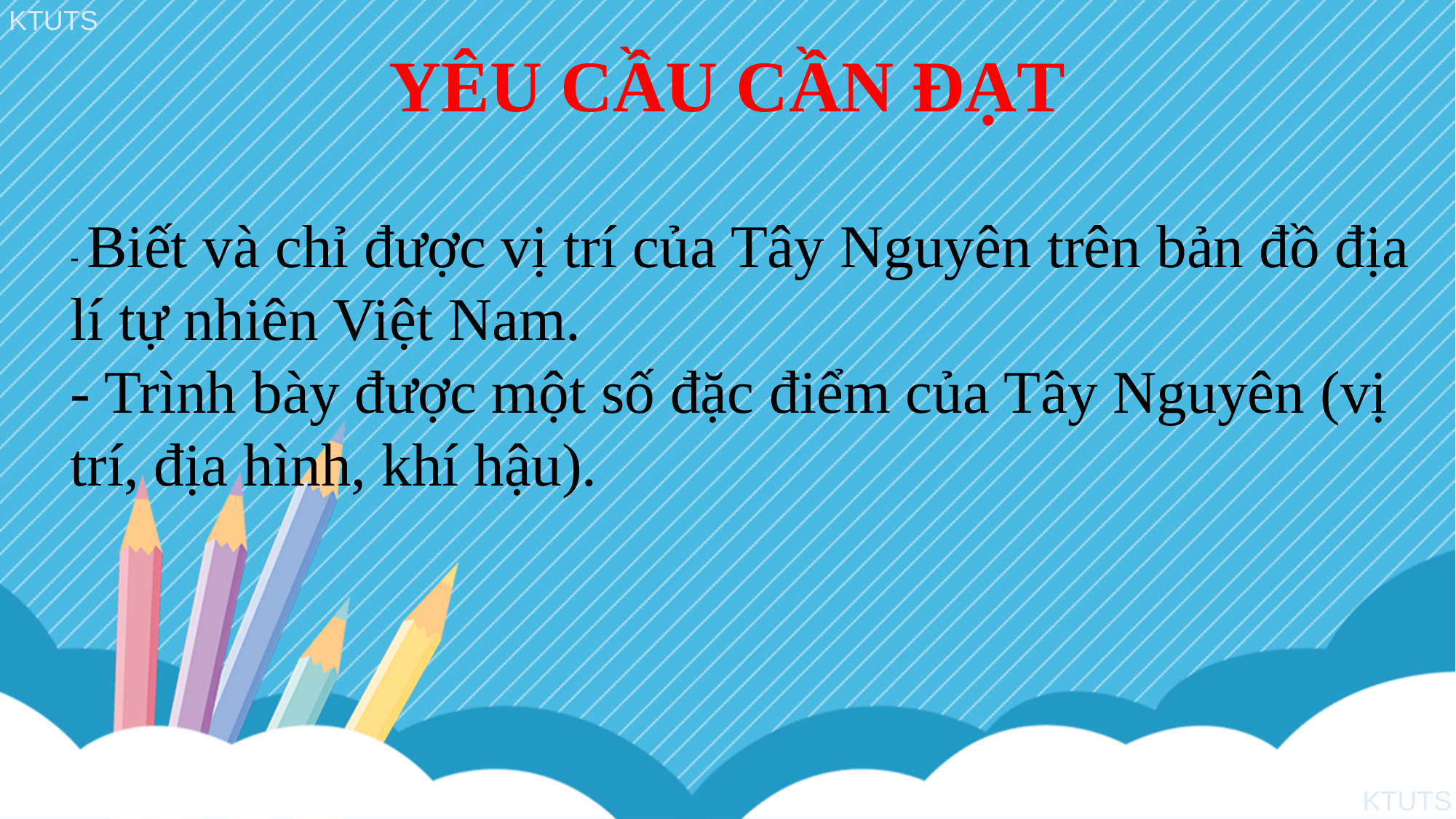

# YÊU CẦU CẦN ĐẠT
- Biết và chỉ được vị trí của Tây Nguyên trên bản đồ địa lí tự nhiên Việt Nam.
- Trình bày được một số đặc điểm của Tây Nguyên (vị trí, địa hình, khí hậu).